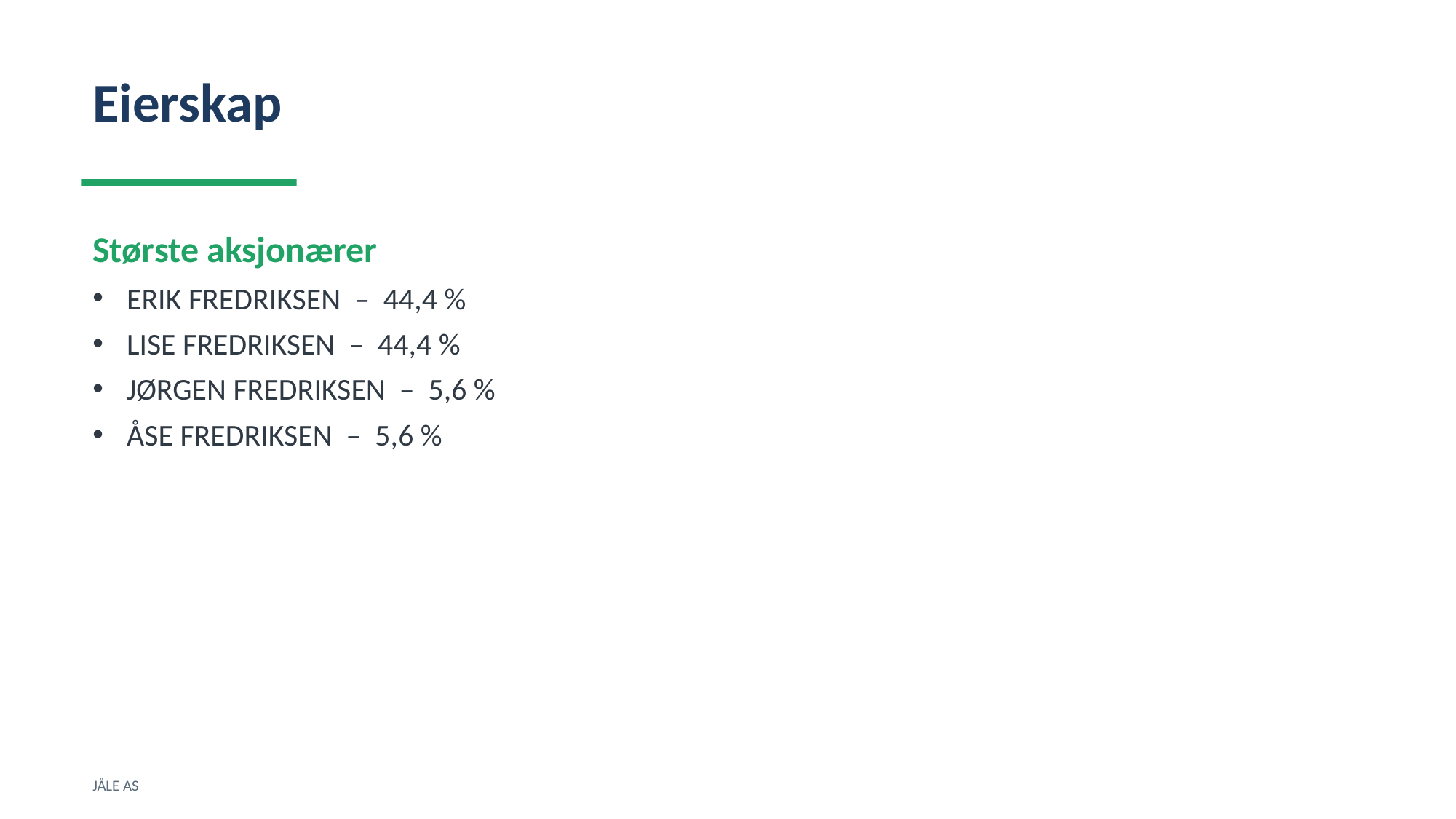

Eierskap

Største aksjonærer
ERIK FREDRIKSEN  –  44,4 %
LISE FREDRIKSEN  –  44,4 %
JØRGEN FREDRIKSEN  –  5,6 %
ÅSE FREDRIKSEN  –  5,6 %
JÅLE AS